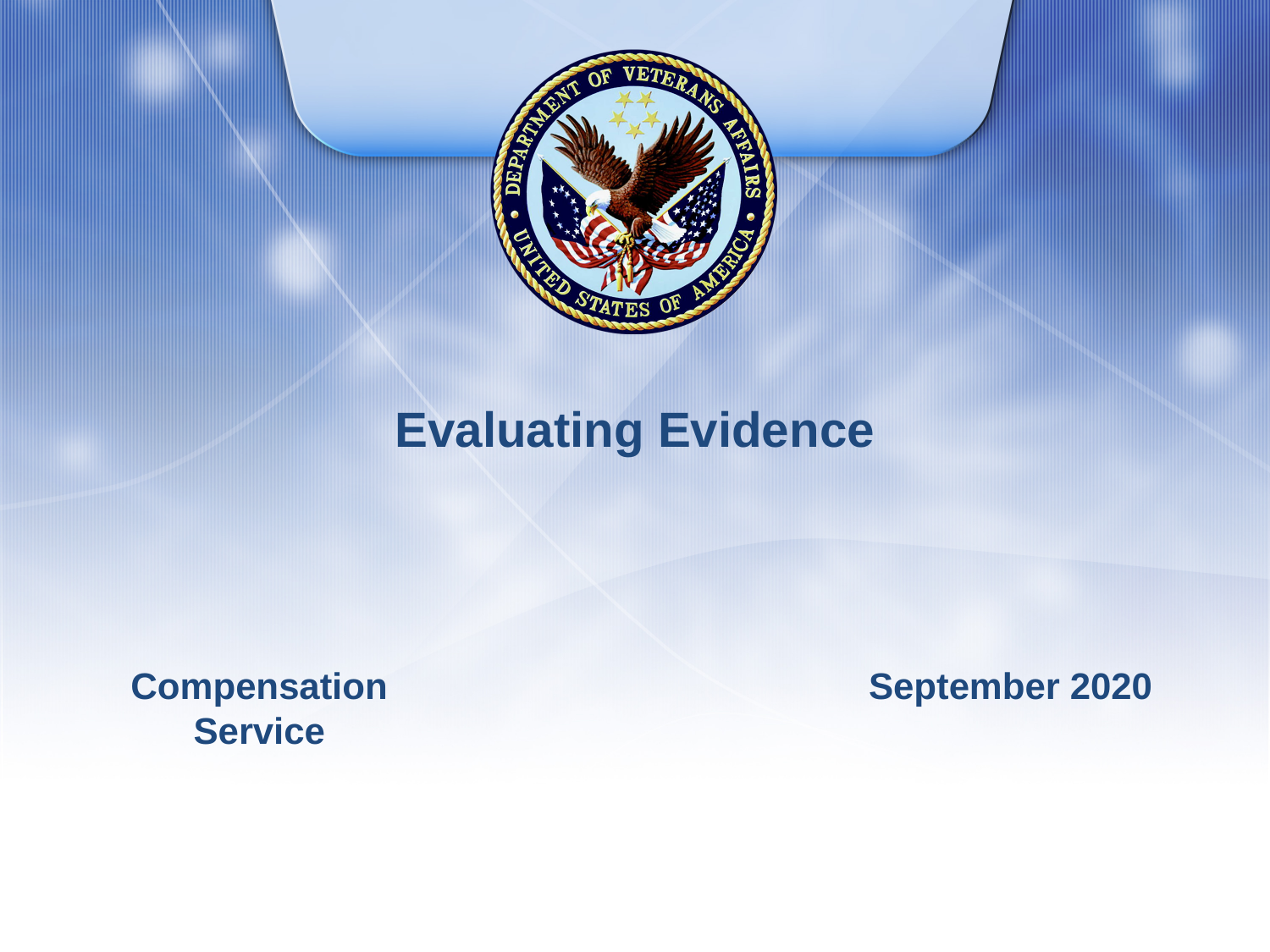

# Evaluating Evidence
September 2020
Compensation Service